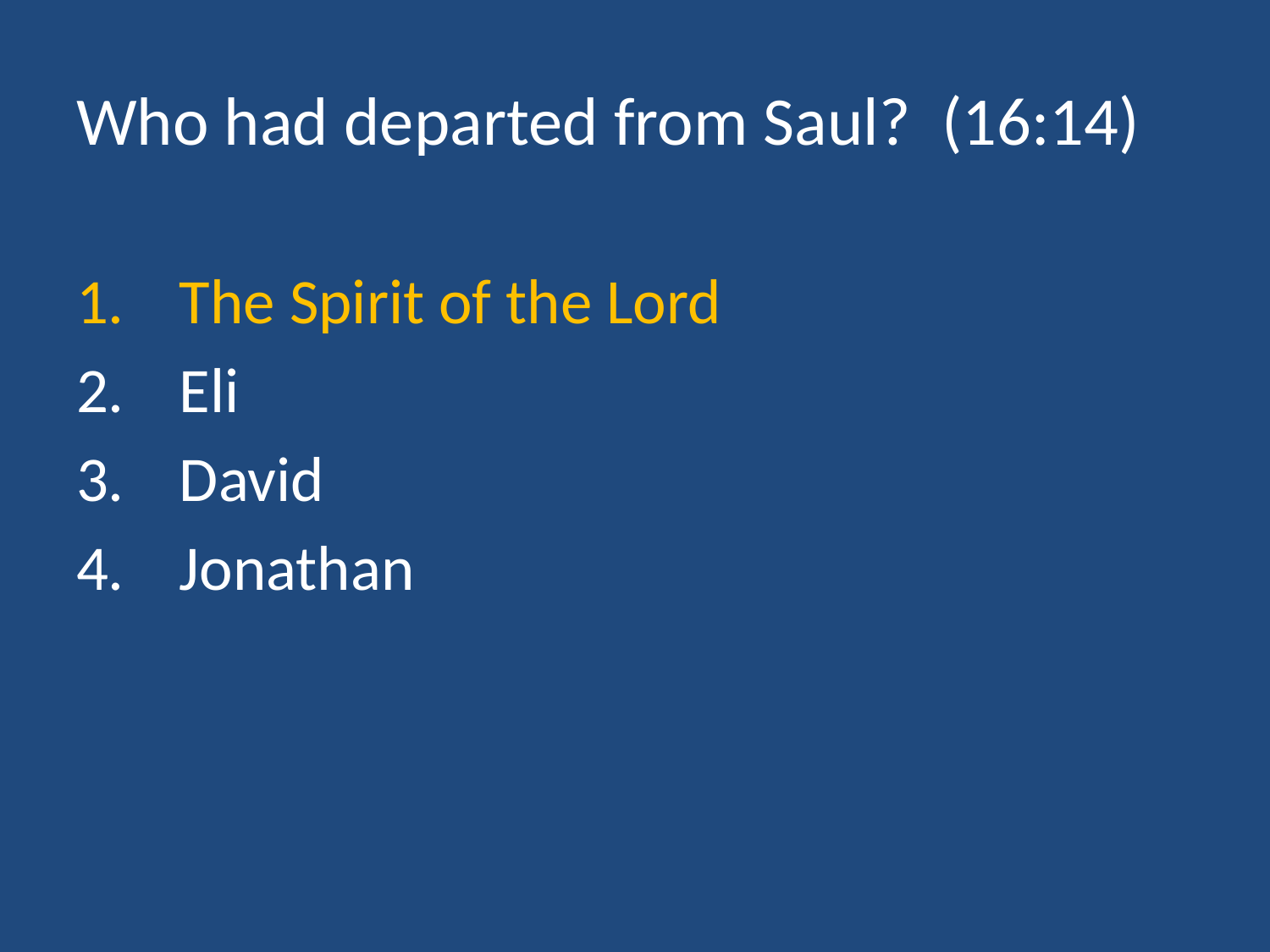

# Who had departed from Saul?  (16:14)
The Spirit of the Lord
Eli
David
Jonathan